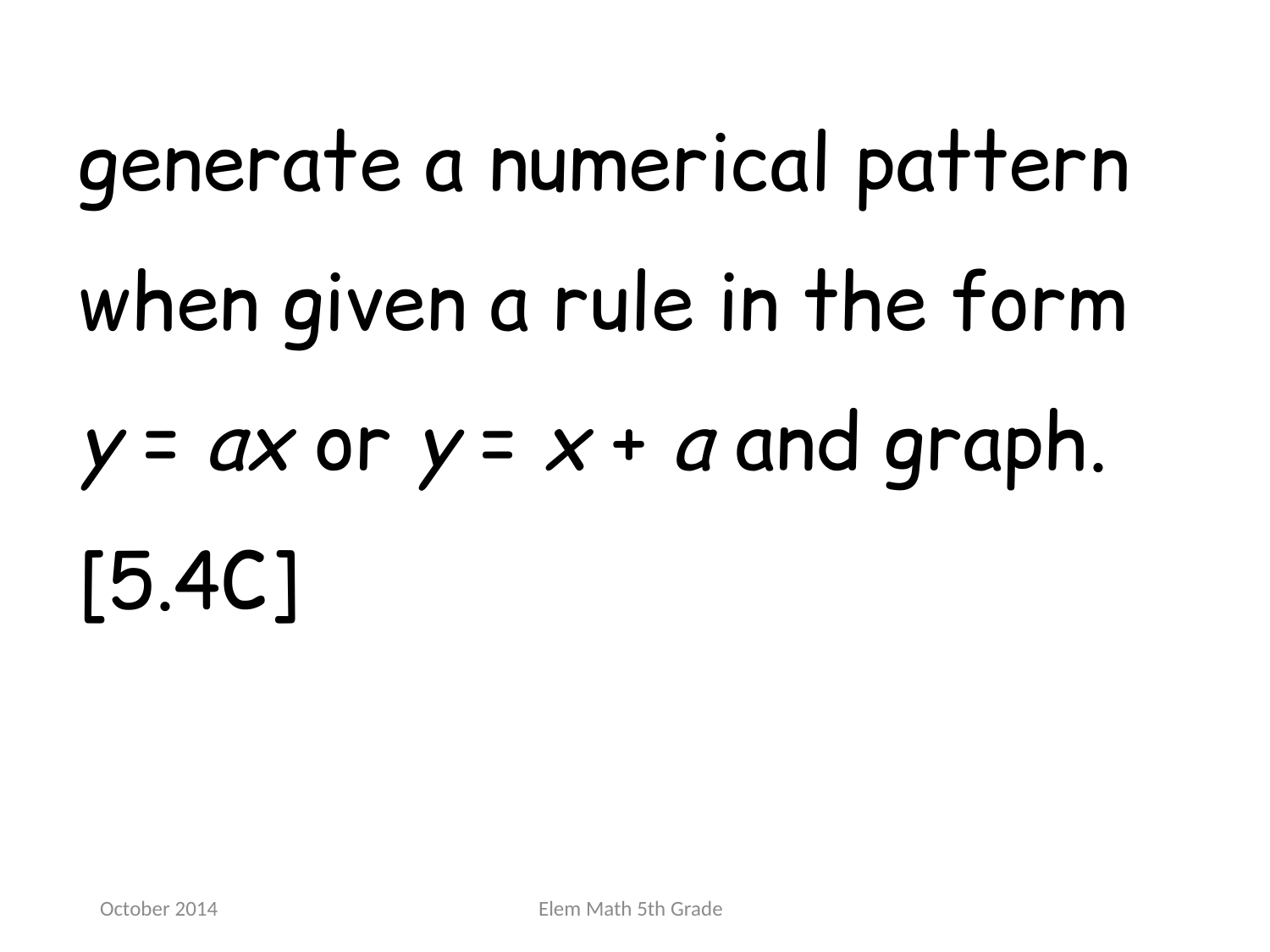

generate a numerical pattern when given a rule in the form  y = ax or y = x + a and graph. [5.4C]
October 2014
Elem Math 5th Grade